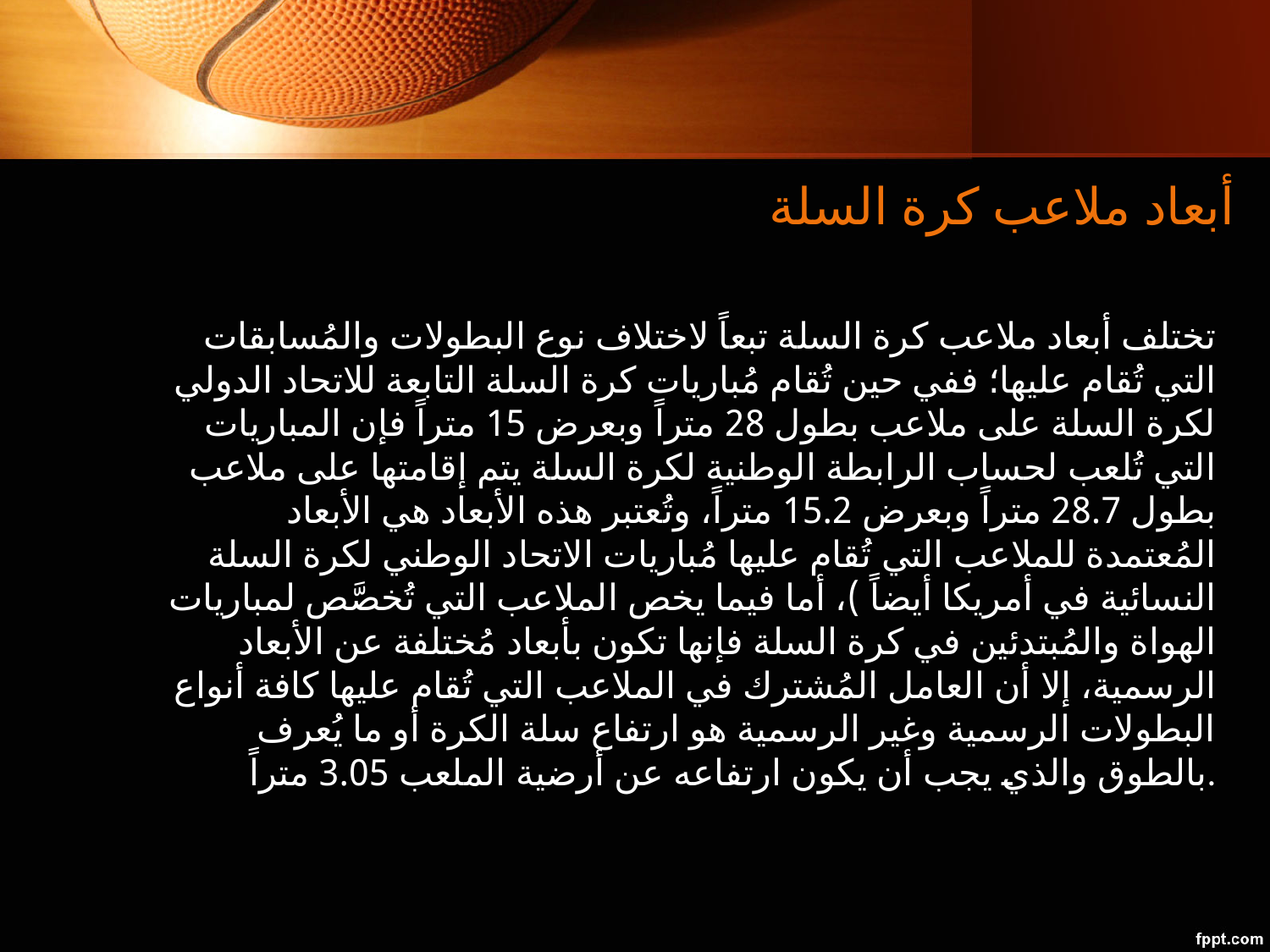

# أبعاد ملاعب كرة السلة
تختلف أبعاد ملاعب كرة السلة تبعاً لاختلاف نوع البطولات والمُسابقات التي تُقام عليها؛ ففي حين تُقام مُباريات كرة السلة التابعة للاتحاد الدولي لكرة السلة على ملاعب بطول 28 متراً وبعرض 15 متراً فإن المباريات التي تُلعب لحساب الرابطة الوطنية لكرة السلة يتم إقامتها على ملاعب بطول 28.7 متراً وبعرض 15.2 متراً، وتُعتبر هذه الأبعاد هي الأبعاد المُعتمدة للملاعب التي تُقام عليها مُباريات الاتحاد الوطني لكرة السلة النسائية في أمريكا أيضاً )، أما فيما يخص الملاعب التي تُخصَّص لمباريات الهواة والمُبتدئين في كرة السلة فإنها تكون بأبعاد مُختلفة عن الأبعاد الرسمية، إلا أن العامل المُشترك في الملاعب التي تُقام عليها كافة أنواع البطولات الرسمية وغير الرسمية هو ارتفاع سلة الكرة أو ما يُعرف بالطوق والذي يجب أن يكون ارتفاعه عن أرضية الملعب 3.05 متراً.